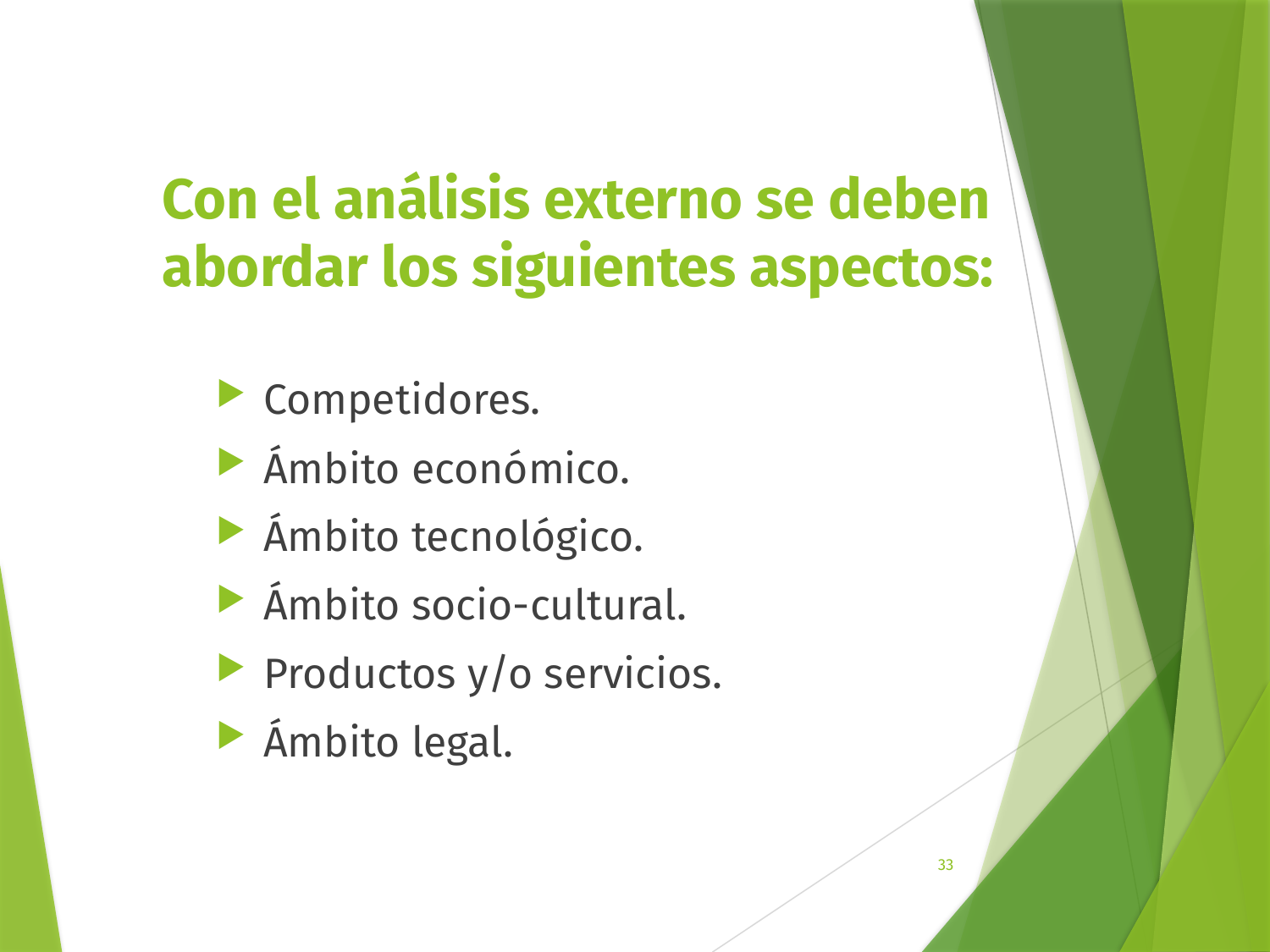

# Con el análisis externo se deben abordar los siguientes aspectos:
Competidores.
Ámbito económico.
Ámbito tecnológico.
Ámbito socio-cultural.
Productos y/o servicios.
Ámbito legal.

33